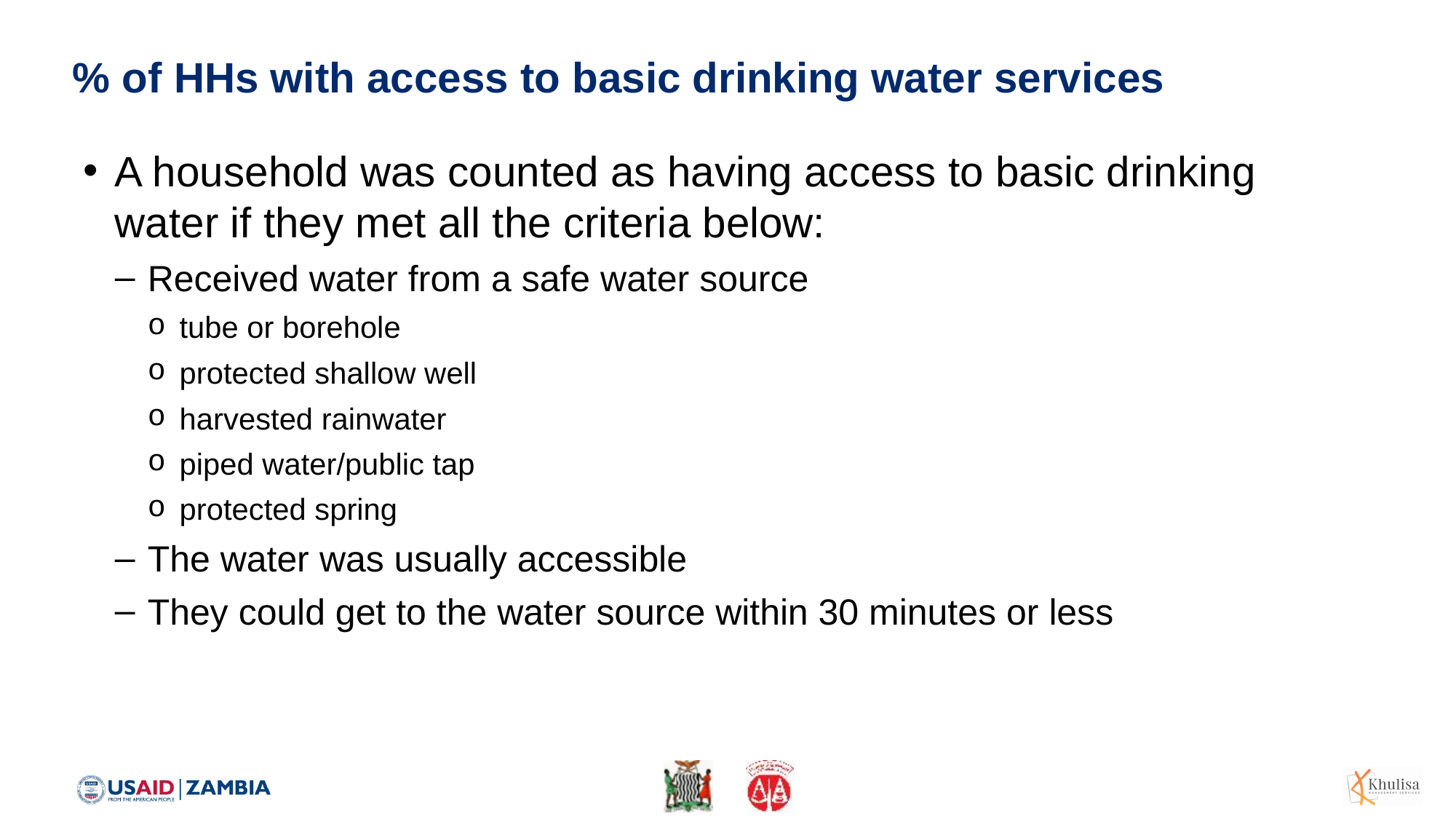

# % of HHs with access to basic drinking water services
A household was counted as having access to basic drinking water if they met all the criteria below:
Received water from a safe water source
tube or borehole
protected shallow well
harvested rainwater
piped water/public tap
protected spring
The water was usually accessible
They could get to the water source within 30 minutes or less